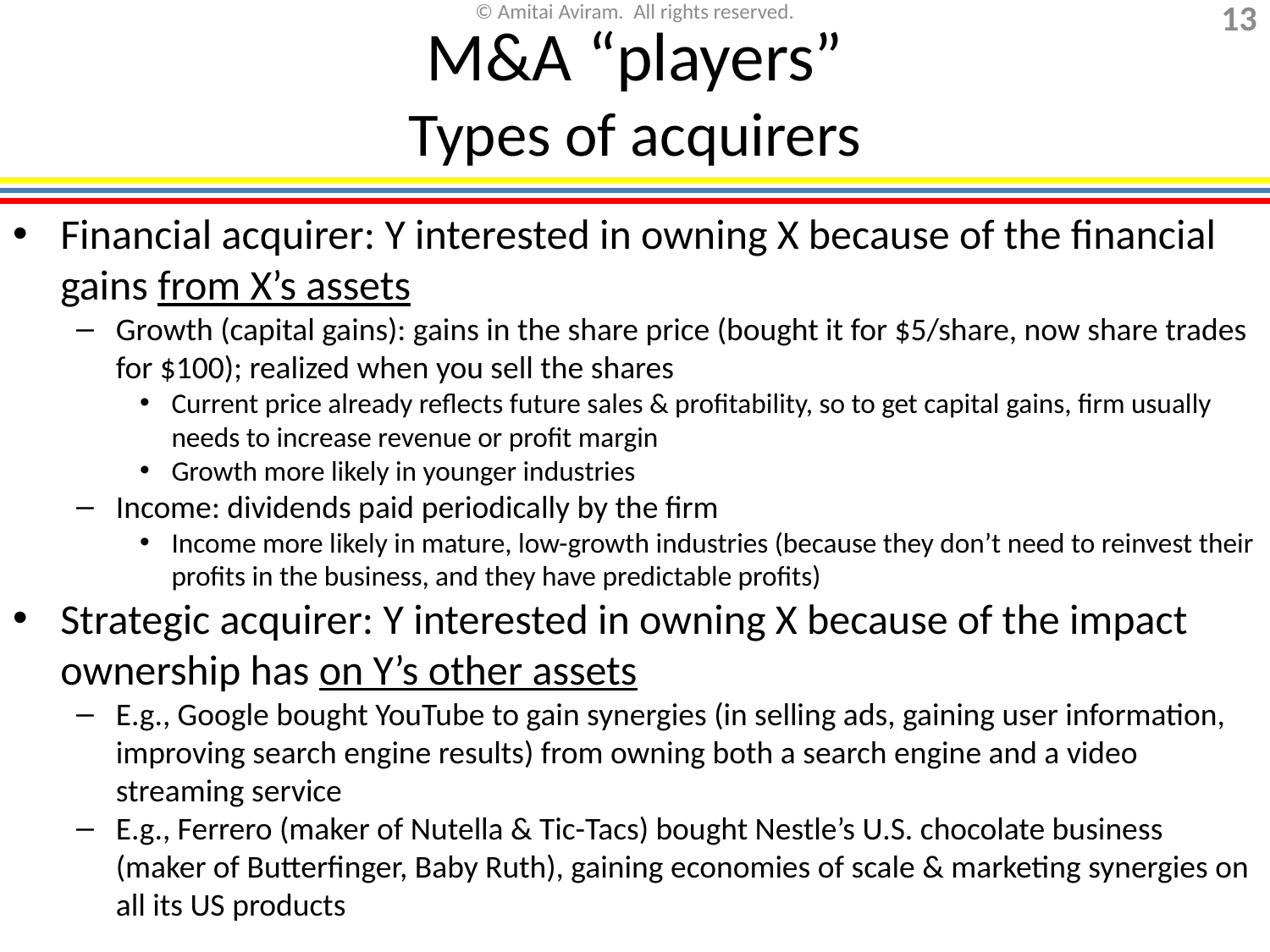

M&A “players”
Types of acquirers
Financial acquirer: Y interested in owning X because of the financial gains from X’s assets
Growth (capital gains): gains in the share price (bought it for $5/share, now share trades for $100); realized when you sell the shares
Current price already reflects future sales & profitability, so to get capital gains, firm usually needs to increase revenue or profit margin
Growth more likely in younger industries
Income: dividends paid periodically by the firm
Income more likely in mature, low-growth industries (because they don’t need to reinvest their profits in the business, and they have predictable profits)
Strategic acquirer: Y interested in owning X because of the impact ownership has on Y’s other assets
E.g., Google bought YouTube to gain synergies (in selling ads, gaining user information, improving search engine results) from owning both a search engine and a video streaming service
E.g., Ferrero (maker of Nutella & Tic-Tacs) bought Nestle’s U.S. chocolate business (maker of Butterfinger, Baby Ruth), gaining economies of scale & marketing synergies on all its US products